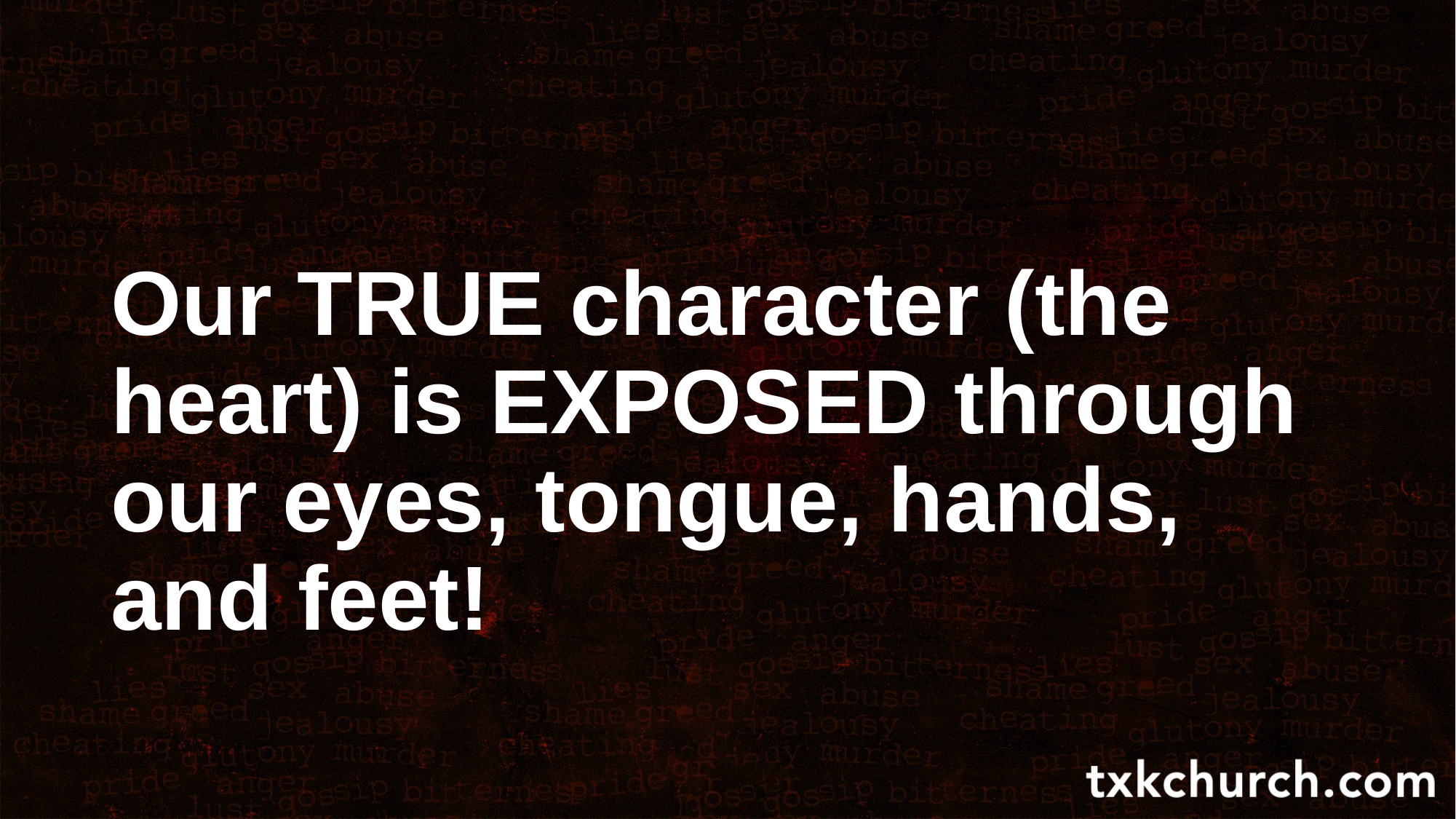

Our TRUE character (the heart) is EXPOSED through our eyes, tongue, hands, and feet!